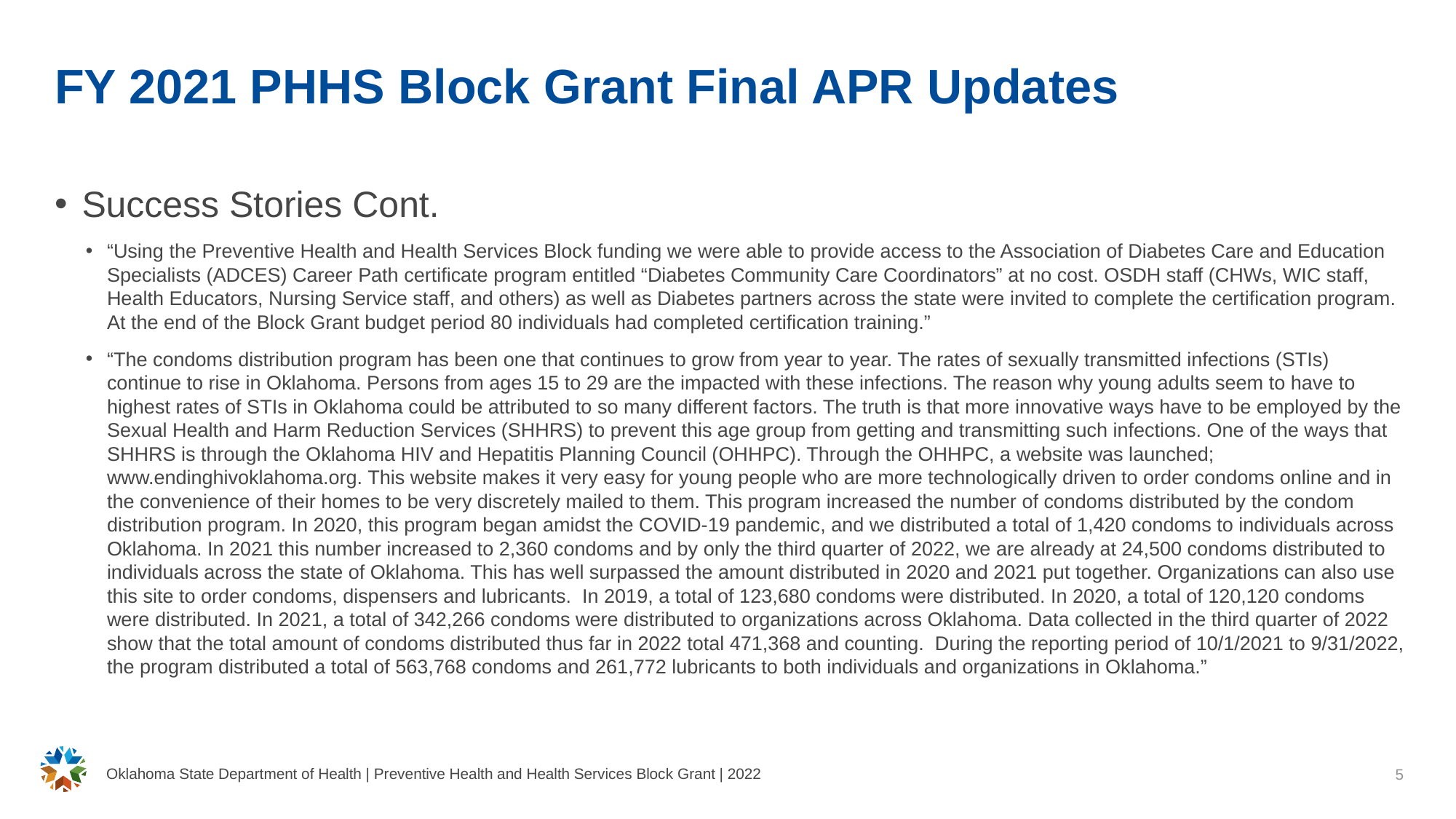

# FY 2021 PHHS Block Grant Final APR Updates
Success Stories Cont.
“Using the Preventive Health and Health Services Block funding we were able to provide access to the Association of Diabetes Care and Education Specialists (ADCES) Career Path certificate program entitled “Diabetes Community Care Coordinators” at no cost. OSDH staff (CHWs, WIC staff, Health Educators, Nursing Service staff, and others) as well as Diabetes partners across the state were invited to complete the certification program. At the end of the Block Grant budget period 80 individuals had completed certification training.”
“The condoms distribution program has been one that continues to grow from year to year. The rates of sexually transmitted infections (STIs) continue to rise in Oklahoma. Persons from ages 15 to 29 are the impacted with these infections. The reason why young adults seem to have to highest rates of STIs in Oklahoma could be attributed to so many different factors. The truth is that more innovative ways have to be employed by the Sexual Health and Harm Reduction Services (SHHRS) to prevent this age group from getting and transmitting such infections. One of the ways that SHHRS is through the Oklahoma HIV and Hepatitis Planning Council (OHHPC). Through the OHHPC, a website was launched; www.endinghivoklahoma.org. This website makes it very easy for young people who are more technologically driven to order condoms online and in the convenience of their homes to be very discretely mailed to them. This program increased the number of condoms distributed by the condom distribution program. In 2020, this program began amidst the COVID-19 pandemic, and we distributed a total of 1,420 condoms to individuals across Oklahoma. In 2021 this number increased to 2,360 condoms and by only the third quarter of 2022, we are already at 24,500 condoms distributed to individuals across the state of Oklahoma. This has well surpassed the amount distributed in 2020 and 2021 put together. Organizations can also use this site to order condoms, dispensers and lubricants.  In 2019, a total of 123,680 condoms were distributed. In 2020, a total of 120,120 condoms were distributed. In 2021, a total of 342,266 condoms were distributed to organizations across Oklahoma. Data collected in the third quarter of 2022 show that the total amount of condoms distributed thus far in 2022 total 471,368 and counting.  During the reporting period of 10/1/2021 to 9/31/2022, the program distributed a total of 563,768 condoms and 261,772 lubricants to both individuals and organizations in Oklahoma.”
Oklahoma State Department of Health | Preventive Health and Health Services Block Grant | 2022
5